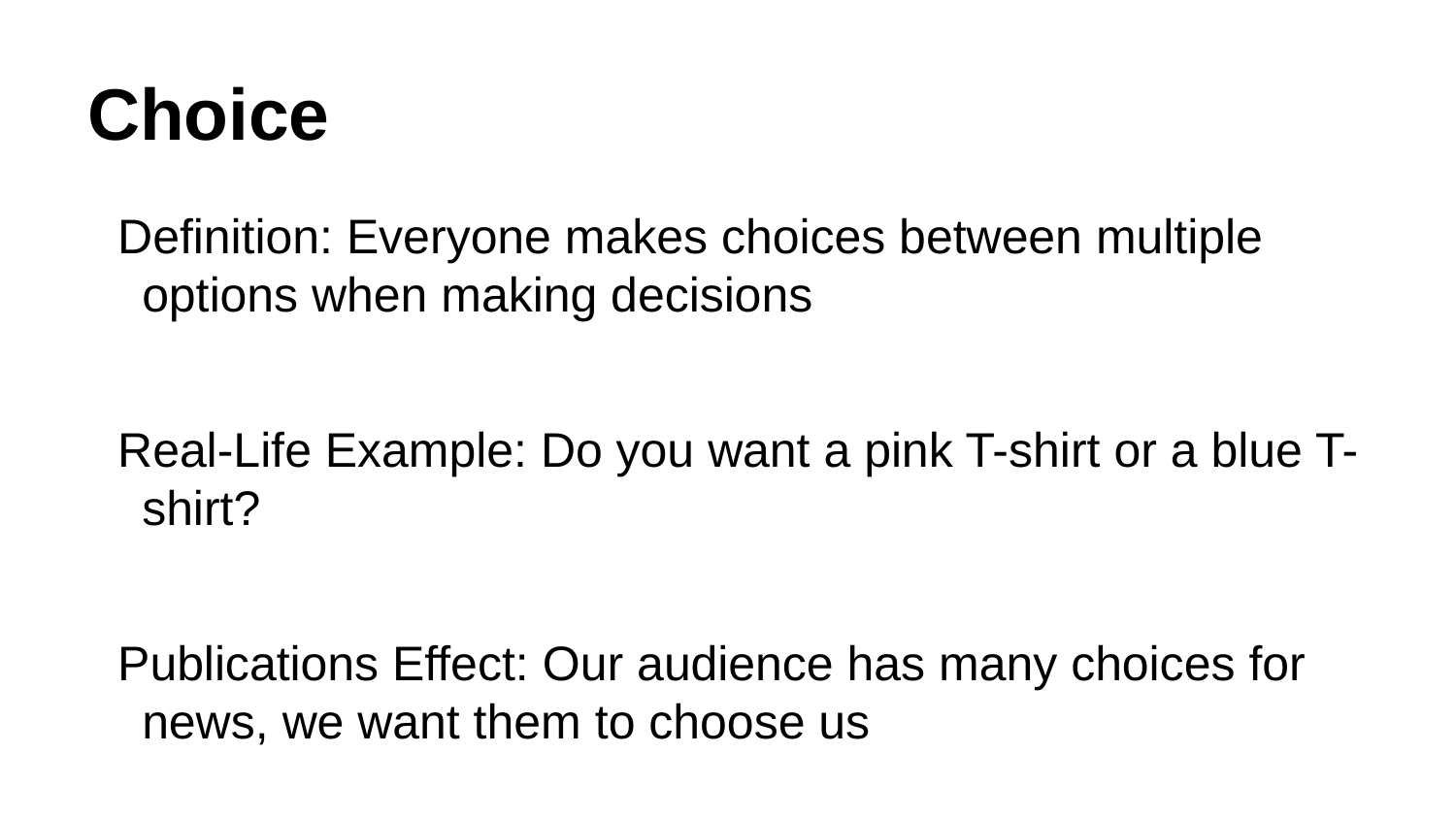

# Choice
Definition: Everyone makes choices between multiple options when making decisions

Real-Life Example: Do you want a pink T-shirt or a blue T-shirt?

Publications Effect: Our audience has many choices for news, we want them to choose us